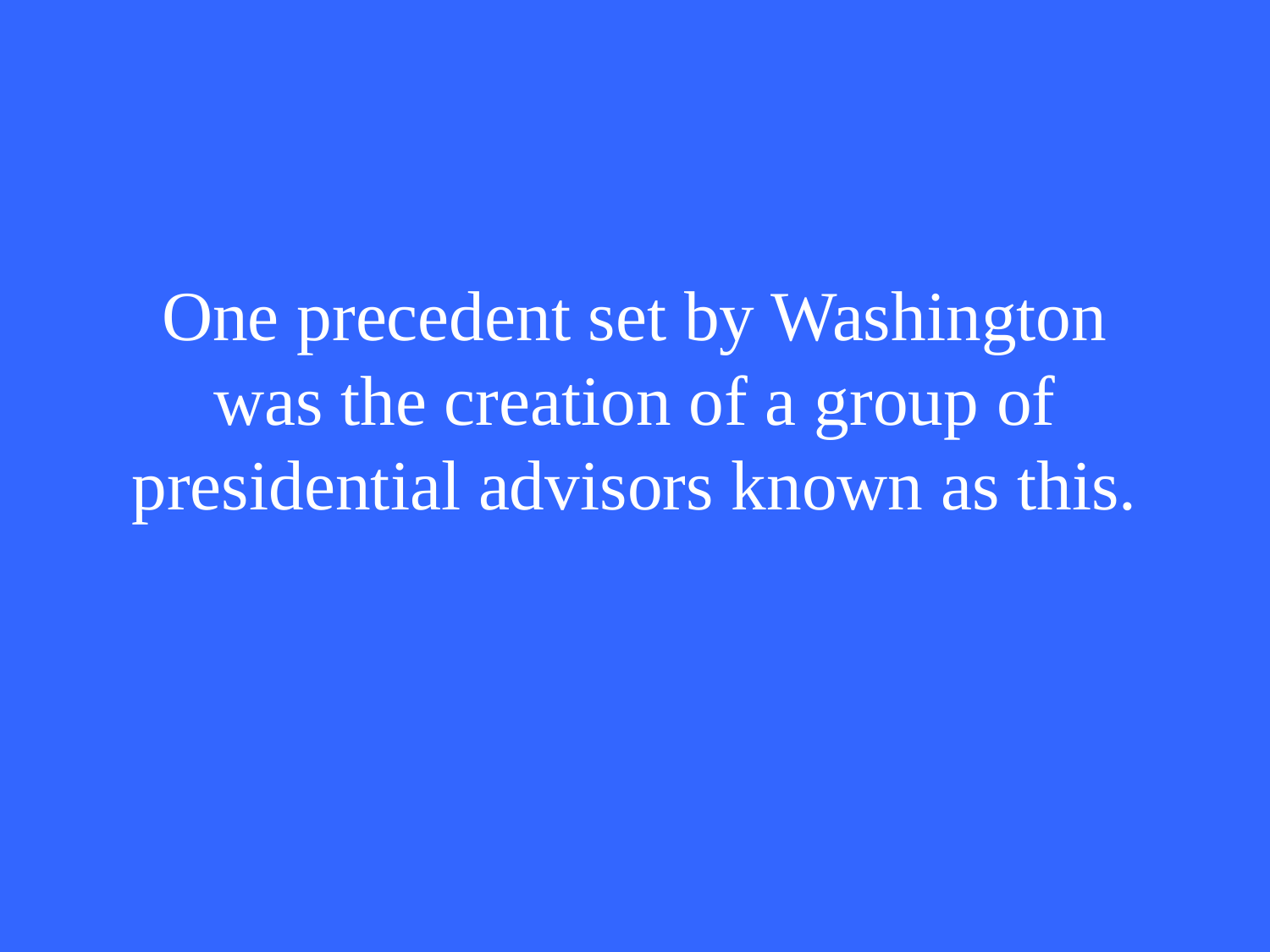

# One precedent set by Washington was the creation of a group of presidential advisors known as this.